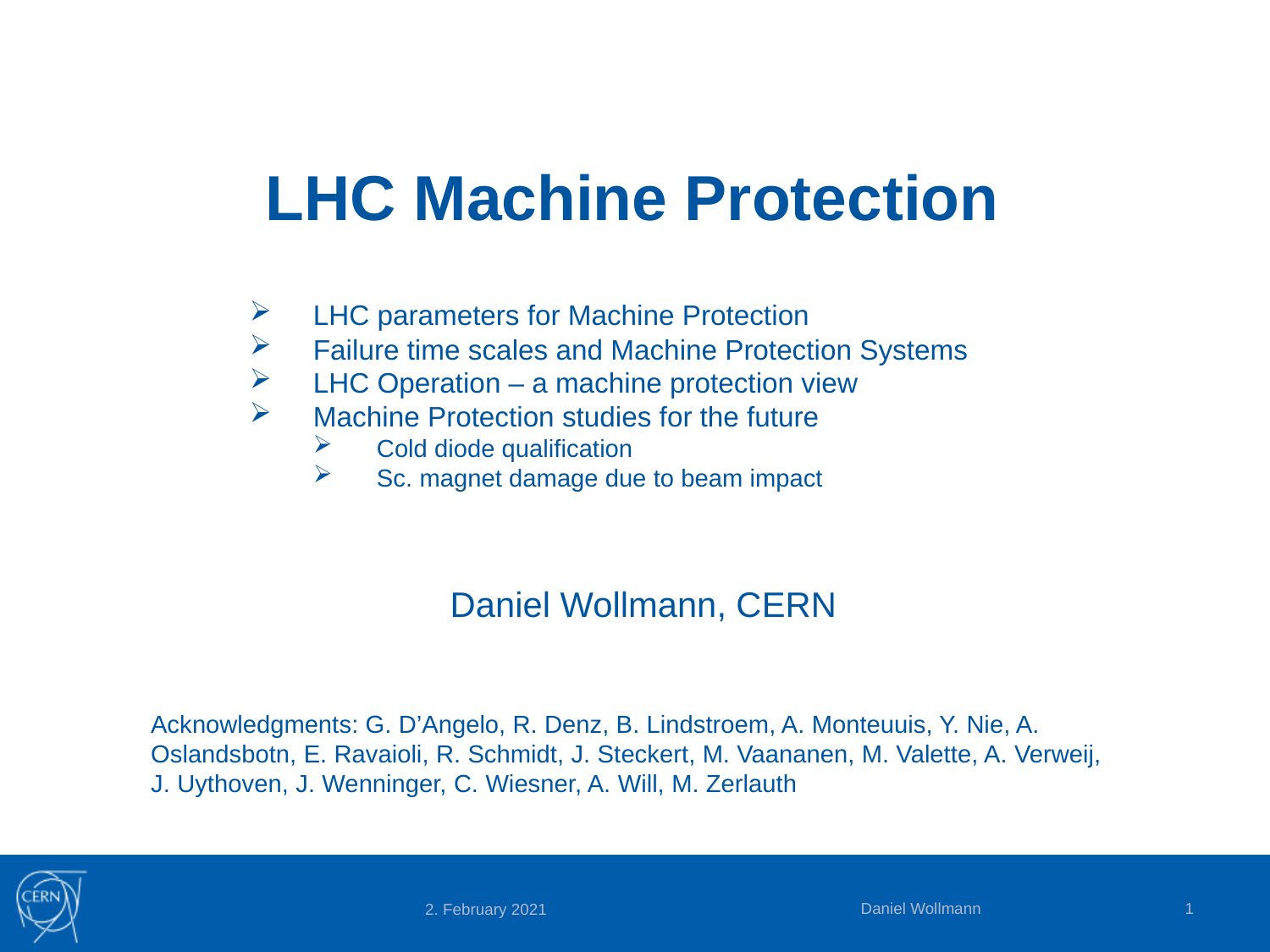

# LHC Machine Protection
LHC parameters for Machine Protection
Failure time scales and Machine Protection Systems
LHC Operation – a machine protection view
Machine Protection studies for the future
Cold diode qualification
Sc. magnet damage due to beam impact

Daniel Wollmann, CERN

Acknowledgments: G. D’Angelo, R. Denz, B. Lindstroem, A. Monteuuis, Y. Nie, A. Oslandsbotn, E. Ravaioli, R. Schmidt, J. Steckert, M. Vaananen, M. Valette, A. Verweij,
J. Uythoven, J. Wenninger, C. Wiesner, A. Will, M. Zerlauth
Daniel Wollmann
1
2. February 2021